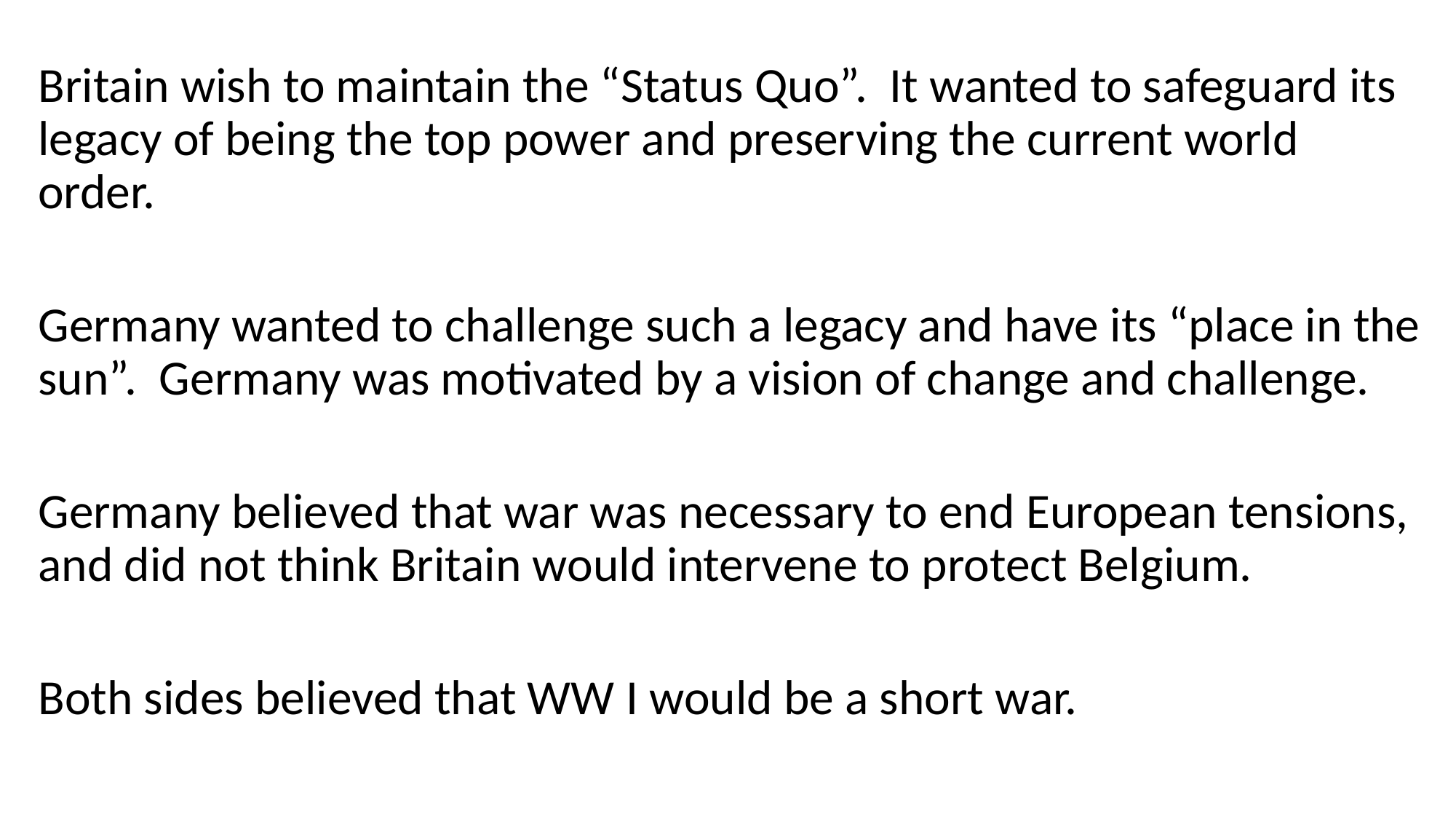

#
Britain wish to maintain the “Status Quo”.  It wanted to safeguard its legacy of being the top power and preserving the current world order.

Germany wanted to challenge such a legacy and have its “place in the sun”.  Germany was motivated by a vision of change and challenge.

Germany believed that war was necessary to end European tensions, and did not think Britain would intervene to protect Belgium.

Both sides believed that WW I would be a short war.